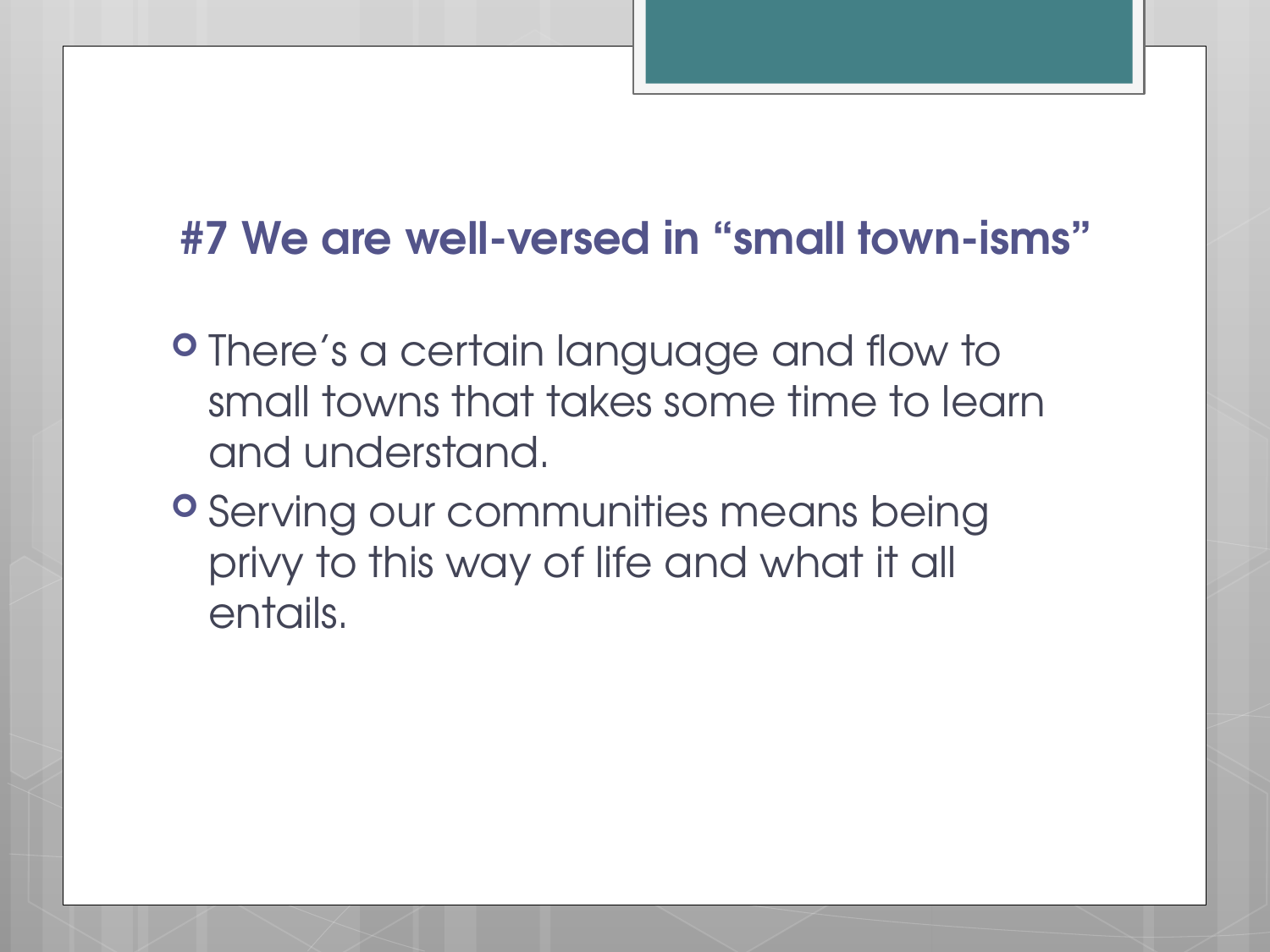

# #7 We are well-versed in “small town-isms”
There’s a certain language and flow to small towns that takes some time to learn and understand.
Serving our communities means being privy to this way of life and what it all entails.